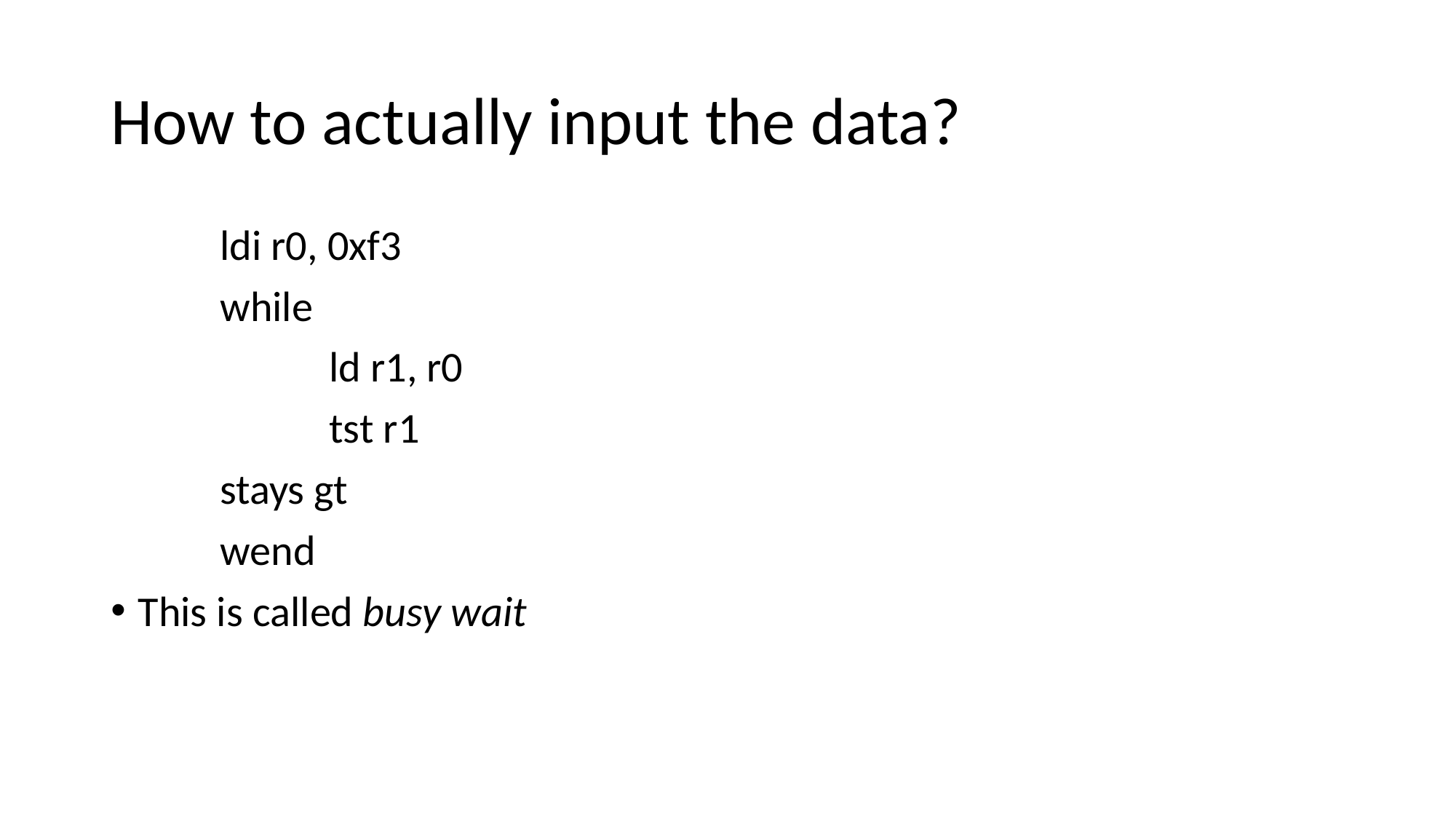

# How to actually input the data?
	ldi r0, 0xf3
	while
		ld r1, r0
		tst r1
	stays gt
	wend
This is called busy wait